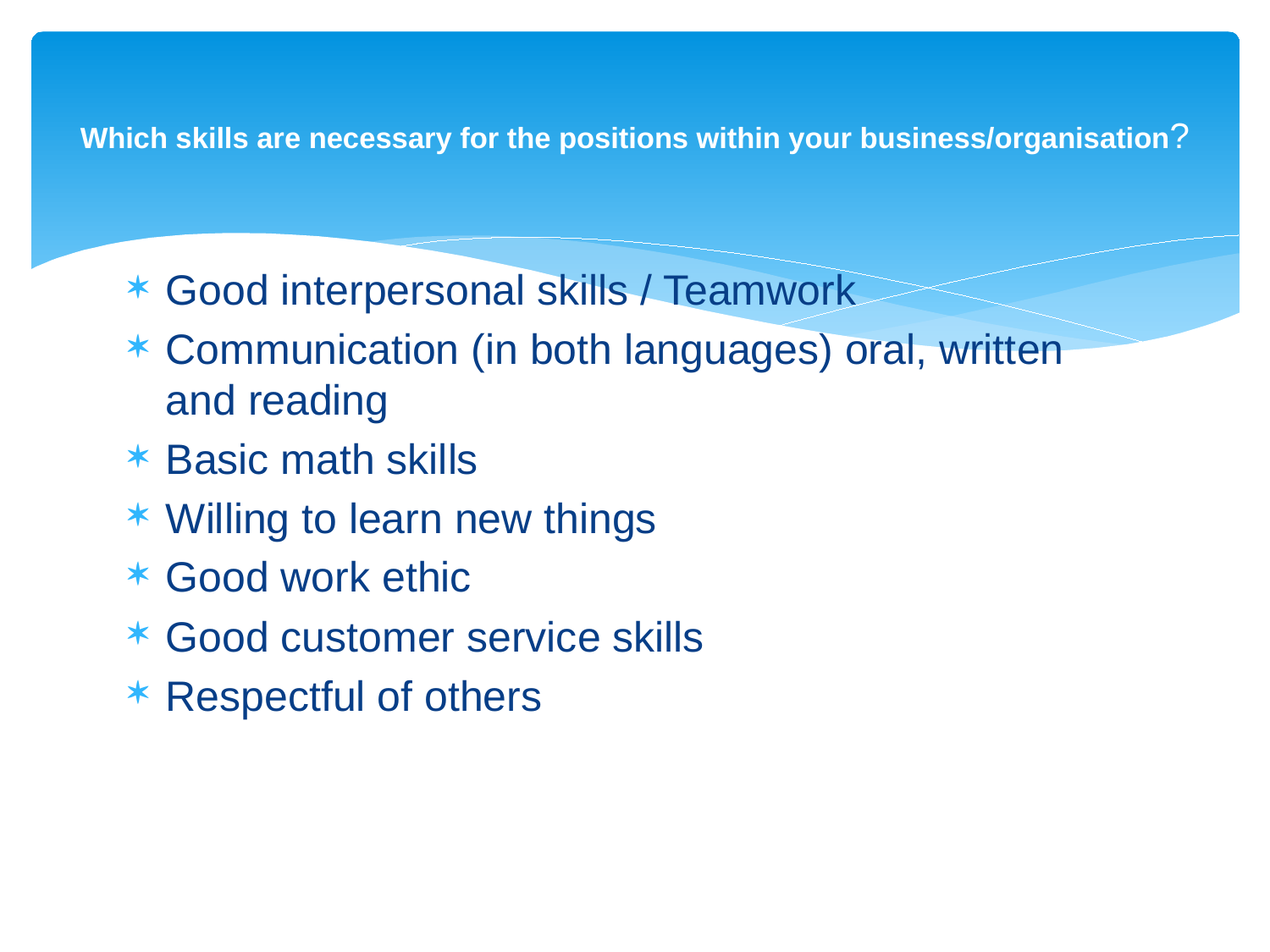

# Which skills are necessary for the positions within your business/organisation?
Good interpersonal skills / Teamwork
Communication (in both languages) oral, written and reading
Basic math skills
Willing to learn new things
Good work ethic
Good customer service skills
Respectful of others